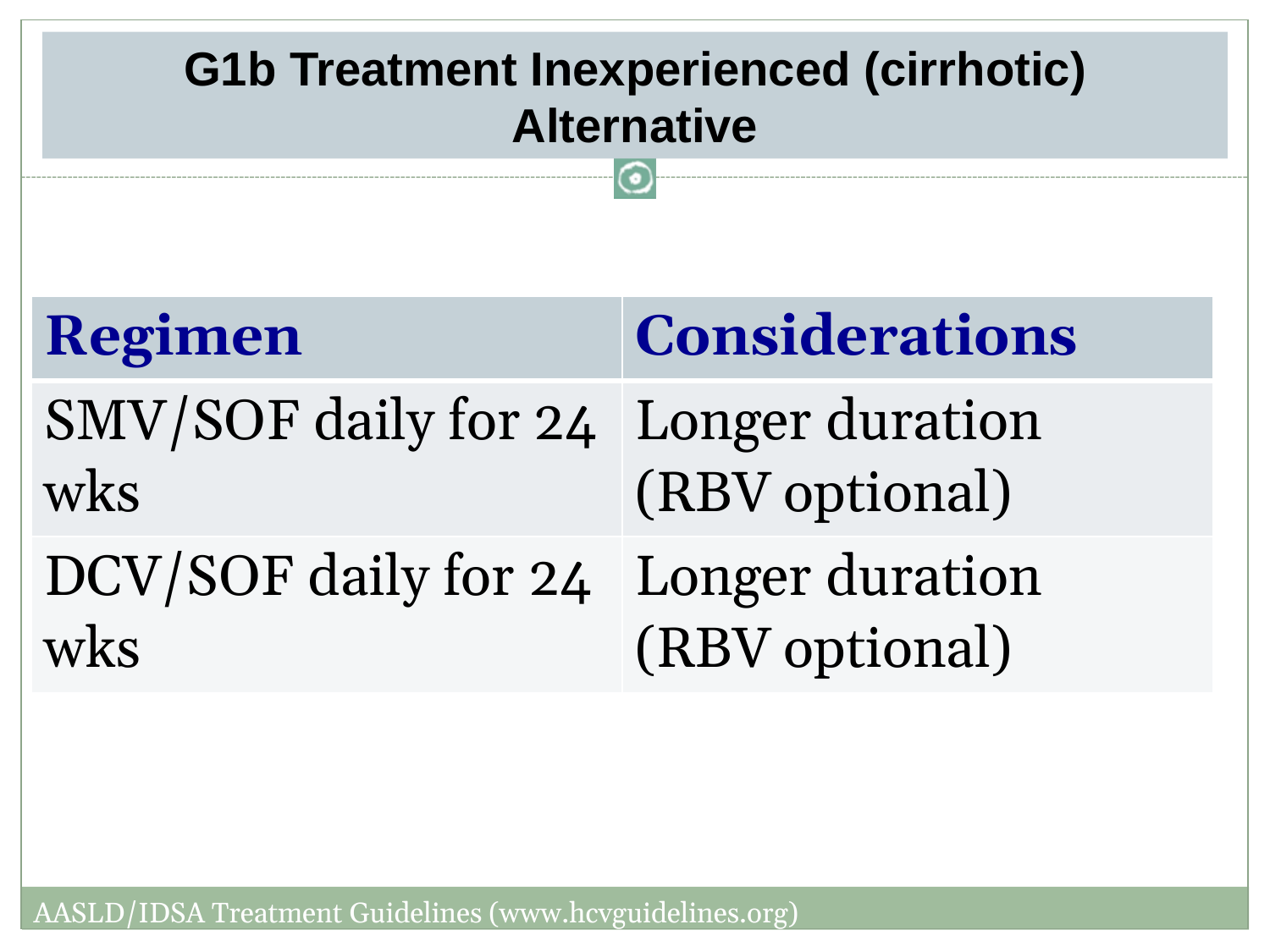

# G1b Treatment Inexperienced (cirrhotic) Alternative

| Regimen | Considerations |
| --- | --- |
| SMV/SOF daily for 24 wks | Longer duration (RBV optional) |
| DCV/SOF daily for 24 wks | Longer duration (RBV optional) |
AASLD/IDSA Treatment Guidelines (www.hcvguidelines.org)